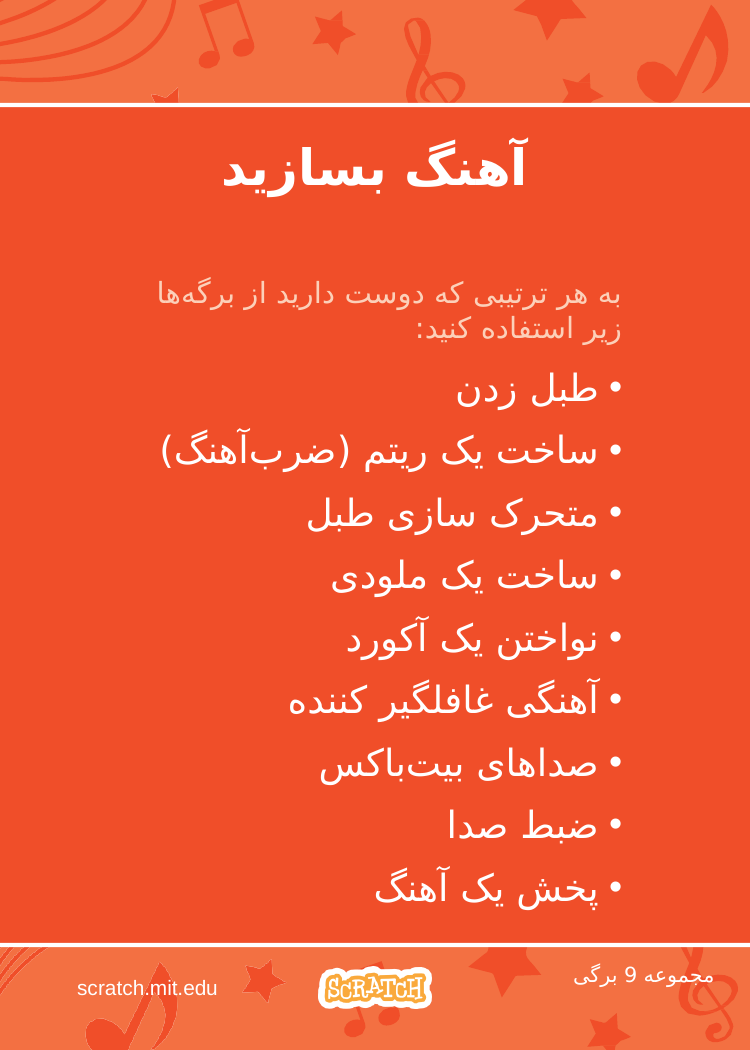

# آهنگ بسازید

به هر ترتیبی که دوست دارید از برگه‌ها زیر استفاده کنید:

طبل زدن
ساخت یک ریتم (ضرب‌آهنگ)
متحرک سازی طبل
ساخت یک ملودی
نواختن یک آکورد
آهنگی غافلگیر کننده
صداهای بیت‌باکس
ضبط صدا
پخش یک آهنگ

مجموعه 9 برگی

scratch.mit.edu